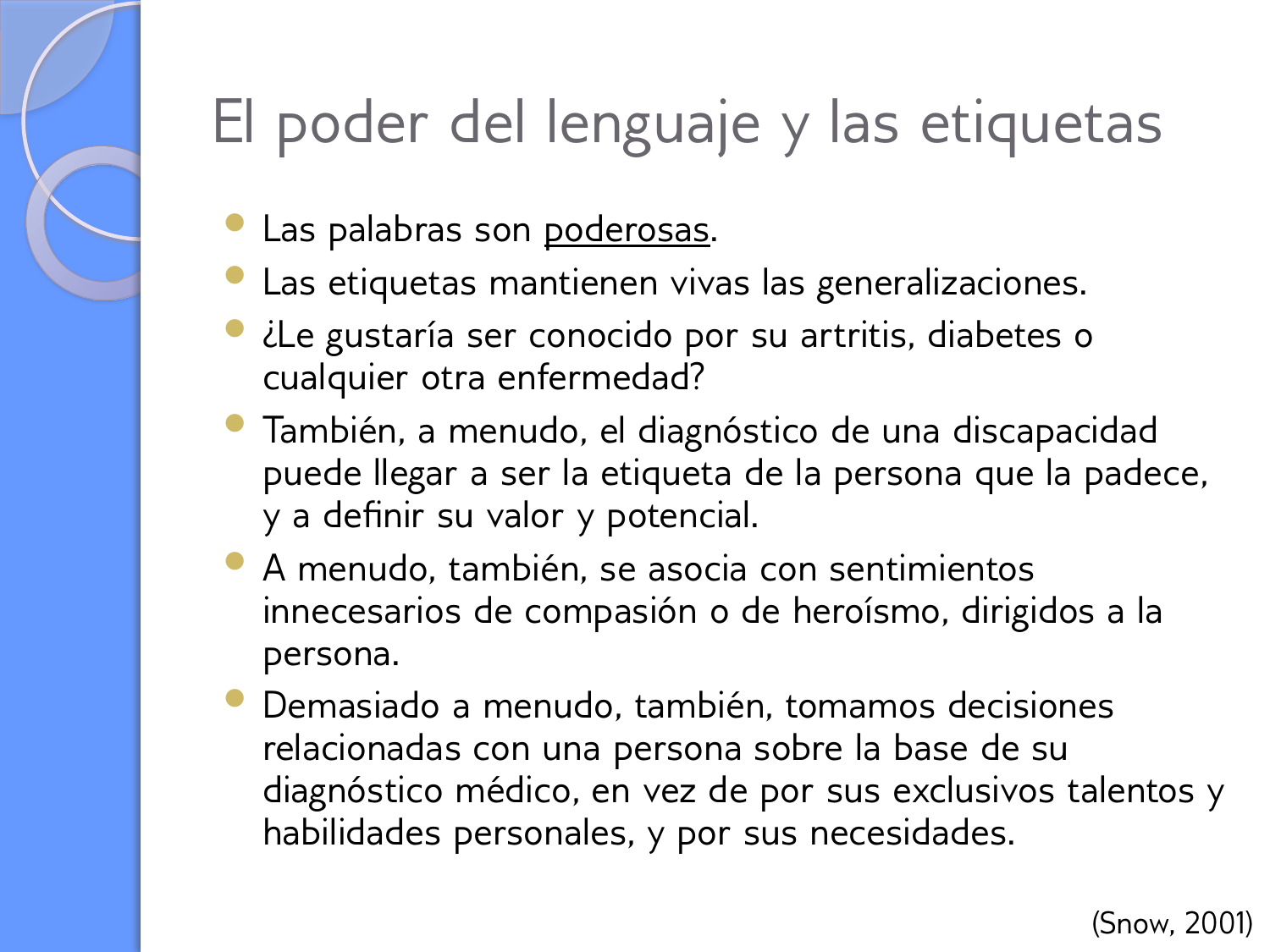

# El poder del lenguaje y las etiquetas
Las palabras son poderosas.
Las etiquetas mantienen vivas las generalizaciones.
¿Le gustaría ser conocido por su artritis, diabetes o cualquier otra enfermedad?
También, a menudo, el diagnóstico de una discapacidad puede llegar a ser la etiqueta de la persona que la padece, y a definir su valor y potencial.
A menudo, también, se asocia con sentimientos innecesarios de compasión o de heroísmo, dirigidos a la persona.
Demasiado a menudo, también, tomamos decisiones relacionadas con una persona sobre la base de su diagnóstico médico, en vez de por sus exclusivos talentos y habilidades personales, y por sus necesidades.
(Snow, 2001)